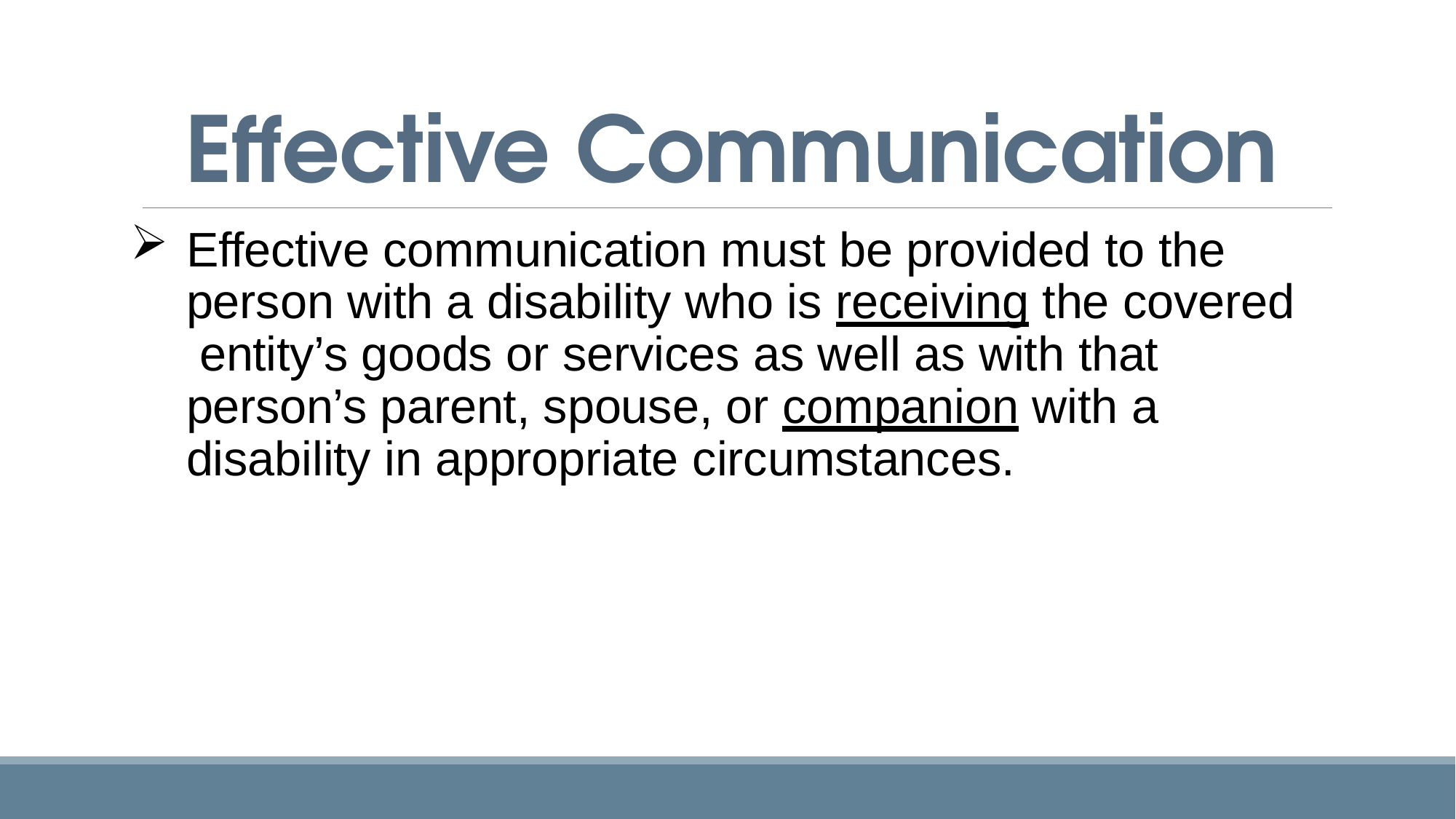

# Effective Communication

Effective communication must be provided to the  person with a disability who is receiving the covered  entity’s goods or services as well as with that  person’s parent, spouse, or companion with a  disability in appropriate circumstances.